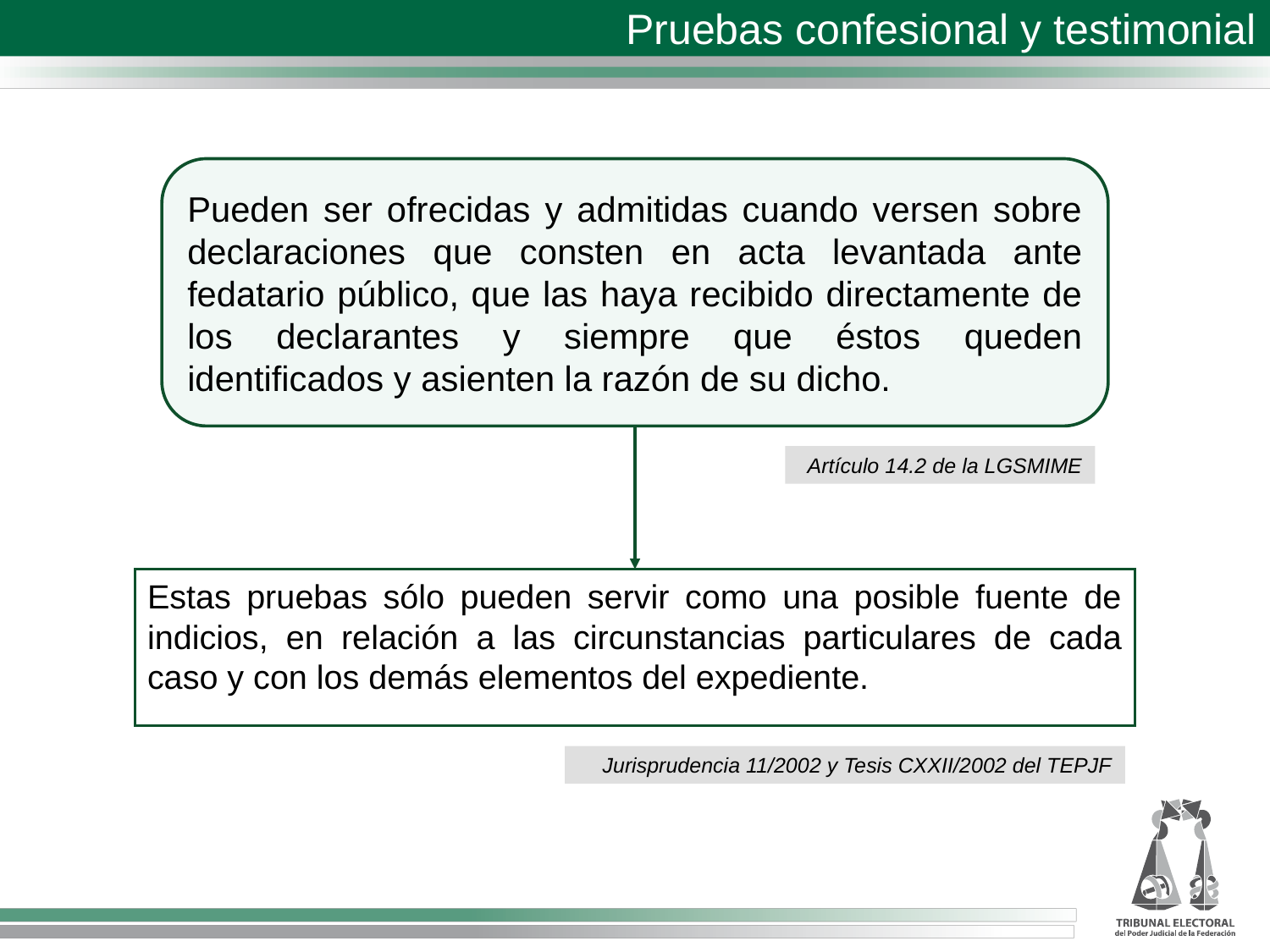

Pruebas confesional y testimonial
Pueden ser ofrecidas y admitidas cuando versen sobre declaraciones que consten en acta levantada ante fedatario público, que las haya recibido directamente de los declarantes y siempre que éstos queden identificados y asienten la razón de su dicho.
Artículo 14.2 de la LGSMIME
Estas pruebas sólo pueden servir como una posible fuente de indicios, en relación a las circunstancias particulares de cada caso y con los demás elementos del expediente.
Jurisprudencia 11/2002 y Tesis CXXII/2002 del TEPJF